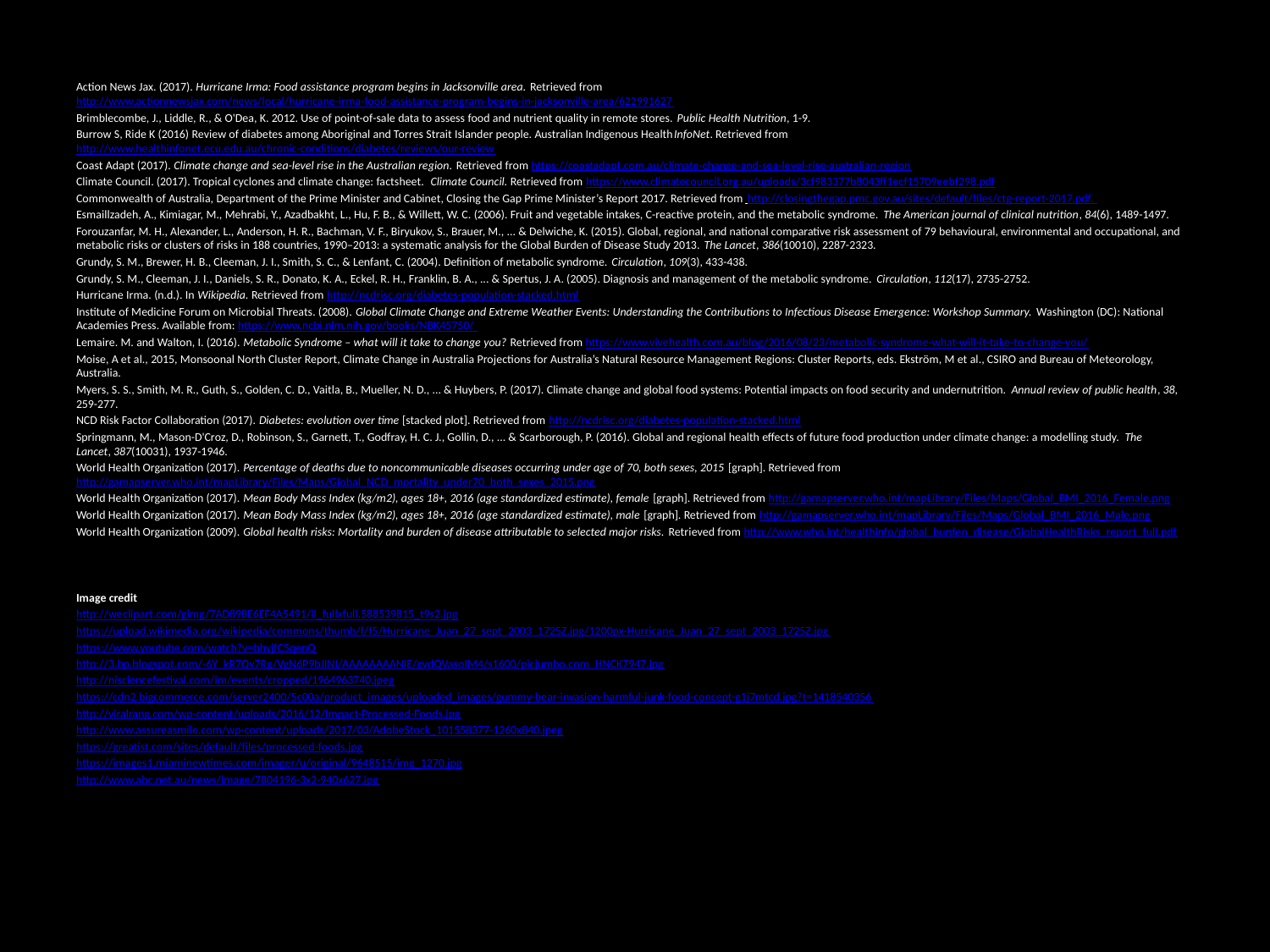

Action News Jax. (2017). Hurricane Irma: Food assistance program begins in Jacksonville area. Retrieved from http://www.actionnewsjax.com/news/local/hurricane-irma-food-assistance-program-begins-in-jacksonville-area/622991627
Brimblecombe, J., Liddle, R., & O'Dea, K. 2012. Use of point-of-sale data to assess food and nutrient quality in remote stores. Public Health Nutrition, 1-9.
Burrow S, Ride K (2016) Review of diabetes among Aboriginal and Torres Strait Islander people. Australian Indigenous HealthInfoNet. Retrieved from http://www.healthinfonet.ecu.edu.au/chronic-conditions/diabetes/reviews/our-review
Coast Adapt (2017). Climate change and sea-level rise in the Australian region. Retrieved from https://coastadapt.com.au/climate-change-and-sea-level-rise-australian-region
Climate Council. (2017). Tropical cyclones and climate change: factsheet.  Climate Council. Retrieved from https://www.climatecouncil.org.au/uploads/3cf983377b8043ff1ecf15709eebf298.pdf
Commonwealth of Australia, Department of the Prime Minister and Cabinet, Closing the Gap Prime Minister’s Report 2017. Retrieved from http://closingthegap.pmc.gov.au/sites/default/files/ctg-report-2017.pdf.
Esmaillzadeh, A., Kimiagar, M., Mehrabi, Y., Azadbakht, L., Hu, F. B., & Willett, W. C. (2006). Fruit and vegetable intakes, C-reactive protein, and the metabolic syndrome. The American journal of clinical nutrition, 84(6), 1489-1497.
Forouzanfar, M. H., Alexander, L., Anderson, H. R., Bachman, V. F., Biryukov, S., Brauer, M., ... & Delwiche, K. (2015). Global, regional, and national comparative risk assessment of 79 behavioural, environmental and occupational, and metabolic risks or clusters of risks in 188 countries, 1990–2013: a systematic analysis for the Global Burden of Disease Study 2013. The Lancet, 386(10010), 2287-2323.
Grundy, S. M., Brewer, H. B., Cleeman, J. I., Smith, S. C., & Lenfant, C. (2004). Definition of metabolic syndrome. Circulation, 109(3), 433-438.
Grundy, S. M., Cleeman, J. I., Daniels, S. R., Donato, K. A., Eckel, R. H., Franklin, B. A., ... & Spertus, J. A. (2005). Diagnosis and management of the metabolic syndrome. Circulation, 112(17), 2735-2752.
Hurricane Irma. (n.d.). In Wikipedia. Retrieved from http://ncdrisc.org/diabetes-population-stacked.html
Institute of Medicine Forum on Microbial Threats. (2008). Global Climate Change and Extreme Weather Events: Understanding the Contributions to Infectious Disease Emergence: Workshop Summary. Washington (DC): National Academies Press. Available from: https://www.ncbi.nlm.nih.gov/books/NBK45750/
Lemaire. M. and Walton, I. (2016). Metabolic Syndrome – what will it take to change you? Retrieved from https://www.vivehealth.com.au/blog/2016/08/23/metabolic-syndrome-what-will-it-take-to-change-you/
Moise, A et al., 2015, Monsoonal North Cluster Report, Climate Change in Australia Projections for Australia’s Natural Resource Management Regions: Cluster Reports, eds. Ekström, M et al., CSIRO and Bureau of Meteorology, Australia.
Myers, S. S., Smith, M. R., Guth, S., Golden, C. D., Vaitla, B., Mueller, N. D., ... & Huybers, P. (2017). Climate change and global food systems: Potential impacts on food security and undernutrition. Annual review of public health, 38, 259-277.
NCD Risk Factor Collaboration (2017). Diabetes: evolution over time [stacked plot]. Retrieved from http://ncdrisc.org/diabetes-population-stacked.html
Springmann, M., Mason-D'Croz, D., Robinson, S., Garnett, T., Godfray, H. C. J., Gollin, D., ... & Scarborough, P. (2016). Global and regional health effects of future food production under climate change: a modelling study. The Lancet, 387(10031), 1937-1946.
World Health Organization (2017). Percentage of deaths due to noncommunicable diseases occurring under age of 70, both sexes, 2015 [graph]. Retrieved from http://gamapserver.who.int/mapLibrary/Files/Maps/Global_NCD_mortality_under70_both_sexes_2015.png
World Health Organization (2017). Mean Body Mass Index (kg/m2), ages 18+, 2016 (age standardized estimate), female [graph]. Retrieved from http://gamapserver.who.int/mapLibrary/Files/Maps/Global_BMI_2016_Female.png
World Health Organization (2017). Mean Body Mass Index (kg/m2), ages 18+, 2016 (age standardized estimate), male [graph]. Retrieved from http://gamapserver.who.int/mapLibrary/Files/Maps/Global_BMI_2016_Male.png
World Health Organization (2009). Global health risks: Mortality and burden of disease attributable to selected major risks. Retrieved from http://www.who.int/healthinfo/global_burden_disease/GlobalHealthRisks_report_full.pdf

Image credit
http://weclipart.com/gimg/7AD898E6EF4A5491/il_fullxfull.588539815_t9s2.jpg
https://upload.wikimedia.org/wikipedia/commons/thumb/f/f5/Hurricane_Juan_27_sept_2003_1725Z.jpg/1200px-Hurricane_Juan_27_sept_2003_1725Z.jpg
https://www.youtube.com/watch?v=bhvjfC5qenQ
http://3.bp.blogspot.com/-6Y_kR7Qv7Rg/VgN6P9bJINI/AAAAAAAANIE/gvdQVasoIM4/s1600/picjumbo.com_HNCK7947.jpg
http://nisciencefestival.com/im/events/cropped/1964963740.jpeg
https://cdn2.bigcommerce.com/server2400/5c00a/product_images/uploaded_images/gummy-bear-invasion-harmful-junk-food-concept-g1j7mtcd.jpg?t=1418540356
http://viralrang.com/wp-content/uploads/2016/12/Impact-Processed-Foods.jpg
http://www.assureasmile.com/wp-content/uploads/2017/03/AdobeStock_101558377-1260x840.jpeg
https://greatist.com/sites/default/files/processed-foods.jpg
https://images1.miaminewtimes.com/imager/u/original/9648515/img_1270.jpg
http://www.abc.net.au/news/image/7804196-3x2-940x627.jpg